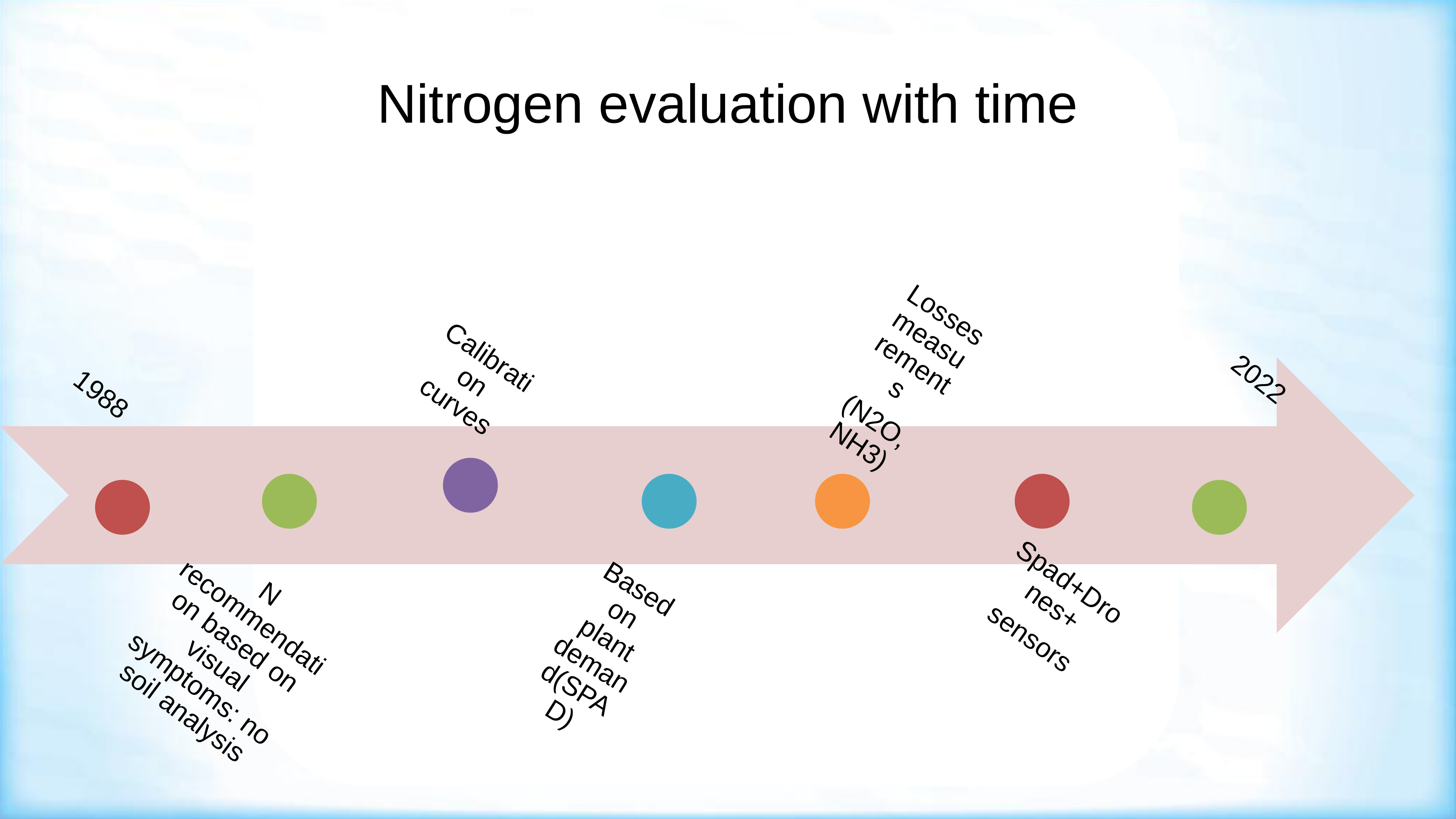

# Nitrogen evaluation with time

Losses measurements
(N2O, NH3)

Calibration curves

2022

1988

Spad+Drones+
sensors

N recommendation based on visual symptoms: no soil analysis

Based on plant demand(SPAD)